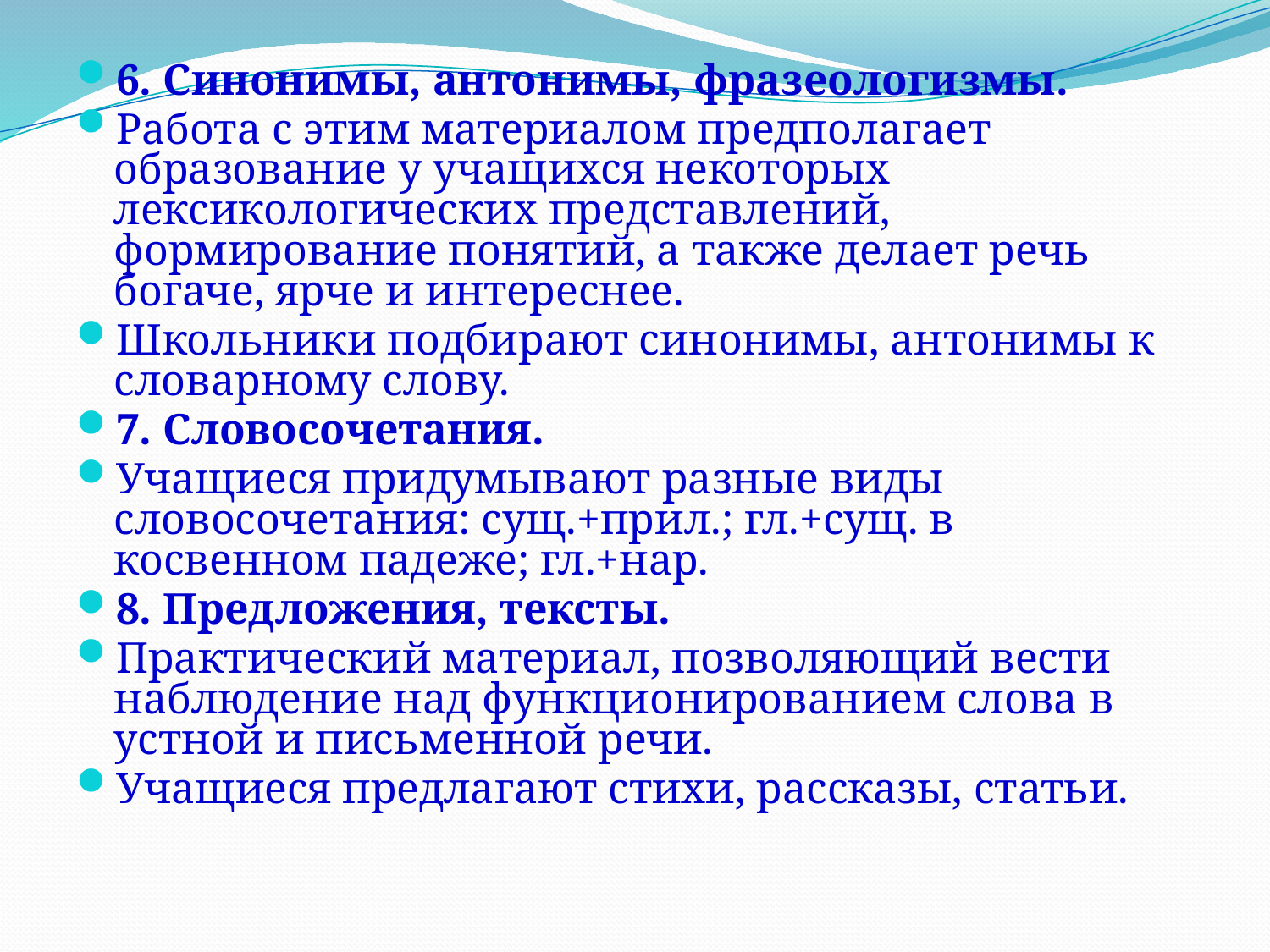

6. Синонимы, антонимы, фразеологизмы.
Работа с этим материалом предполагает образование у учащихся некоторых лексикологических представлений, формирование понятий, а также делает речь богаче, ярче и интереснее.
Школьники подбирают синонимы, антонимы к словарному слову.
7. Словосочетания.
Учащиеся придумывают разные виды словосочетания: сущ.+прил.; гл.+сущ. в косвенном падеже; гл.+нар.
8. Предложения, тексты.
Практический материал, позволяющий вести наблюдение над функционированием слова в устной и письменной речи.
Учащиеся предлагают стихи, рассказы, статьи.